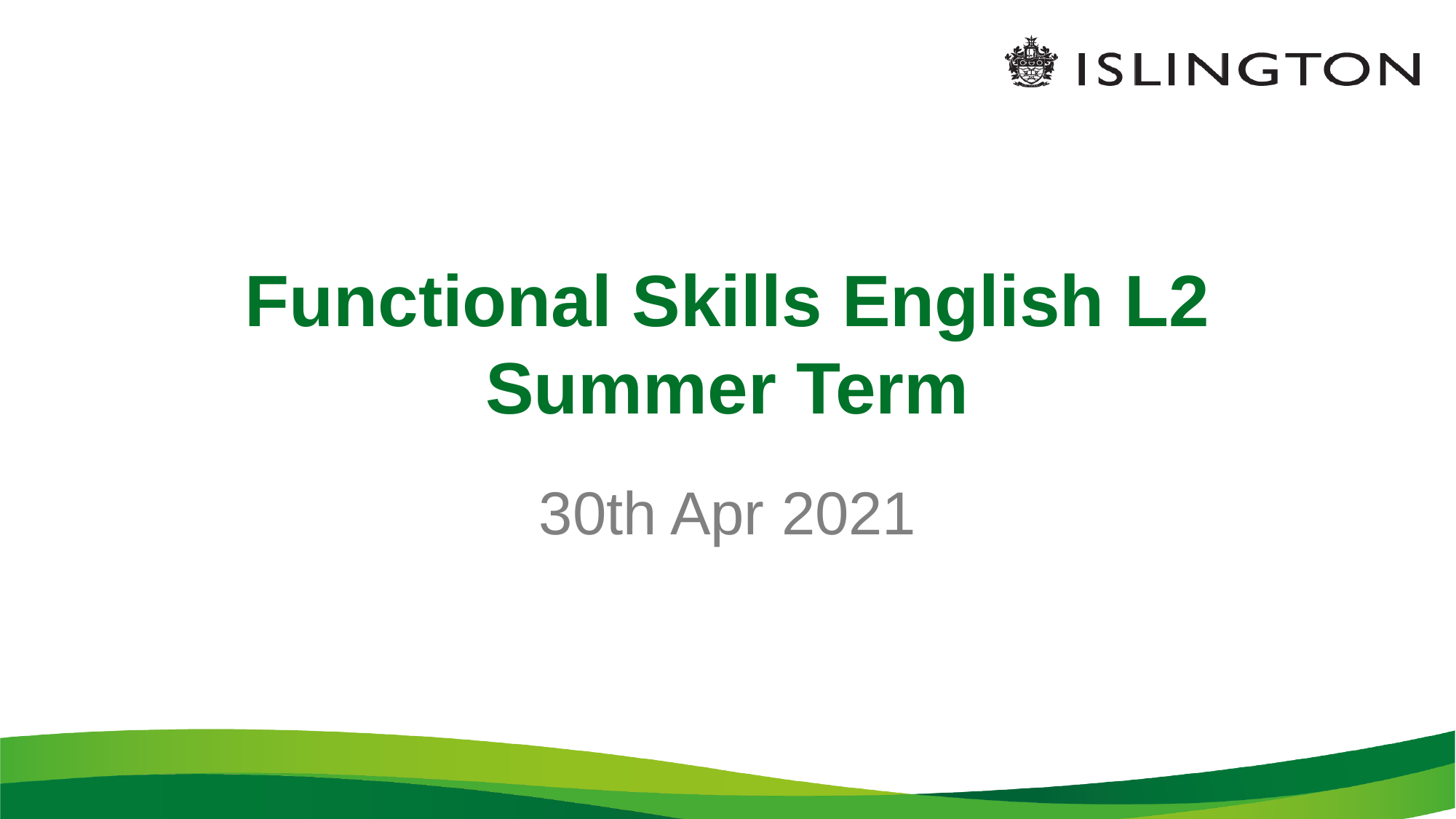

# Functional Skills English L2 Summer Term
30th Apr 2021